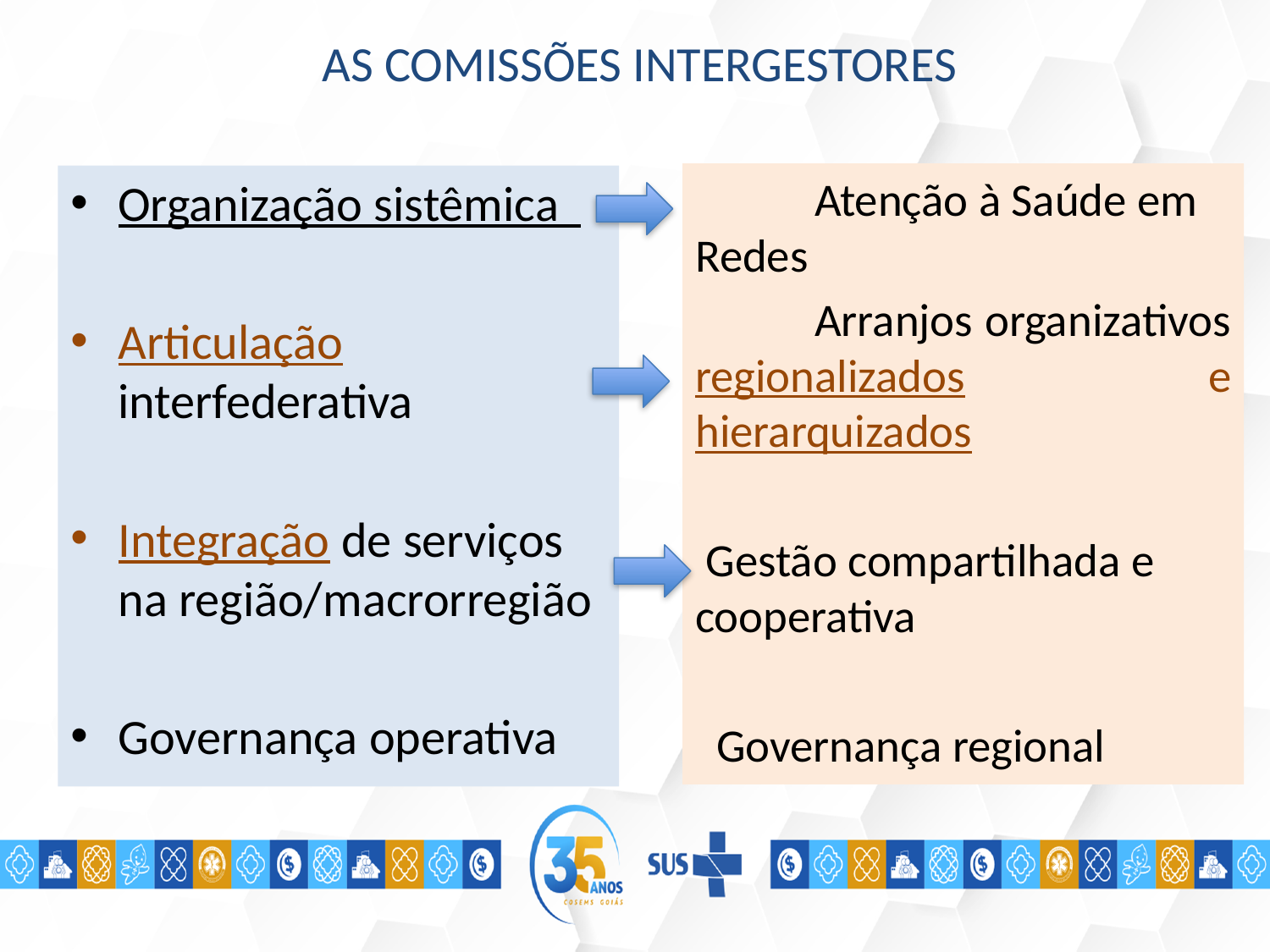

AS COMISSÕES INTERGESTORES
	Atenção à Saúde em Redes
	Arranjos organizativos regionalizados e hierarquizados

 Gestão compartilhada e cooperativa

  Governança regional
Organização sistêmica

Articulação interfederativa

Integração de serviços na região/macrorregião

Governança operativa